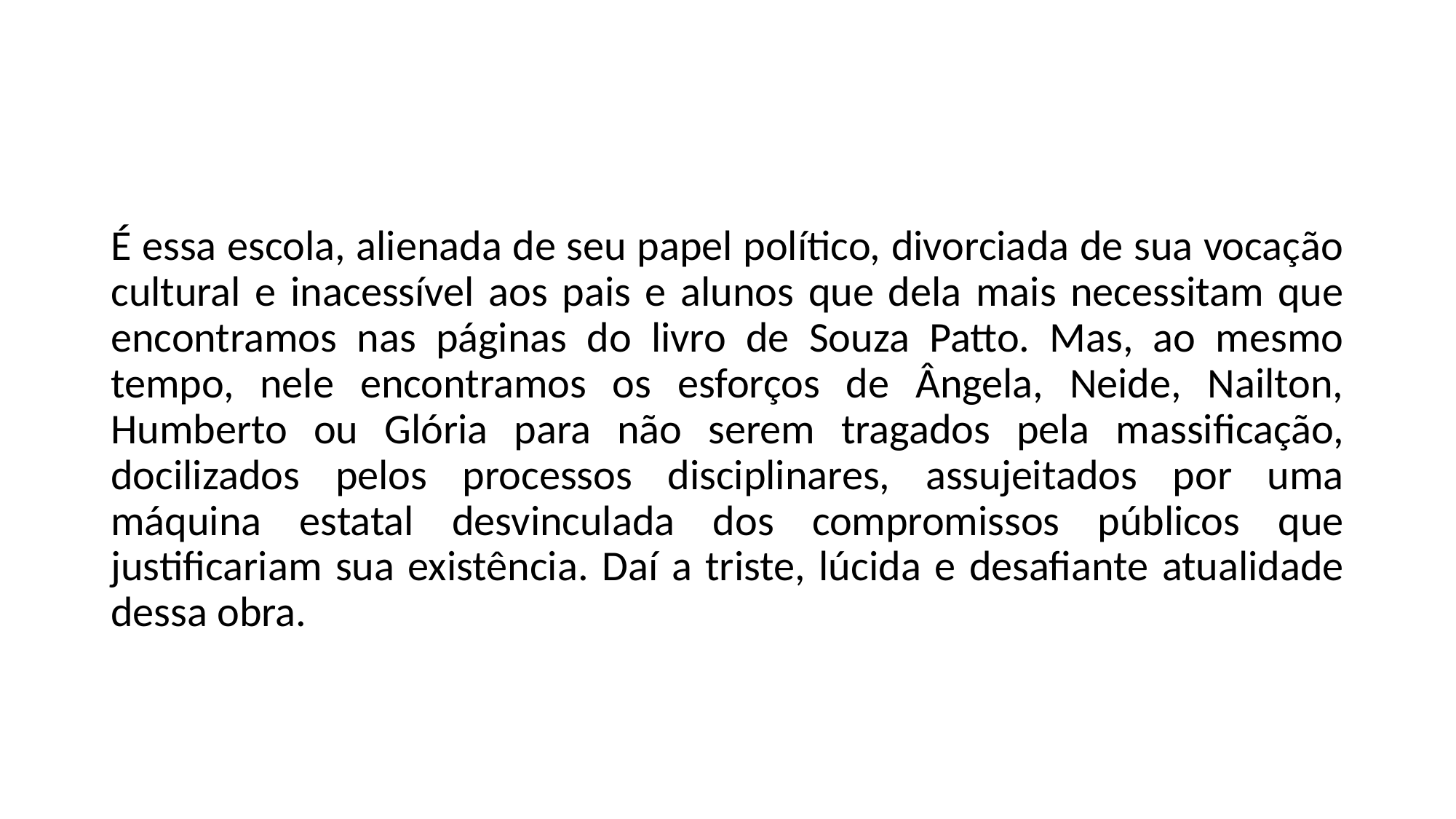

#
É essa escola, alienada de seu papel político, divorciada de sua vocação cultural e inacessível aos pais e alunos que dela mais necessitam que encontramos nas páginas do livro de Souza Patto. Mas, ao mesmo tempo, nele encontramos os esforços de Ângela, Neide, Nailton, Humberto ou Glória para não serem tragados pela massificação, docilizados pelos processos disciplinares, assujeitados por uma máquina estatal desvinculada dos compromissos públicos que justificariam sua existência. Daí a triste, lúcida e desafiante atualidade dessa obra.